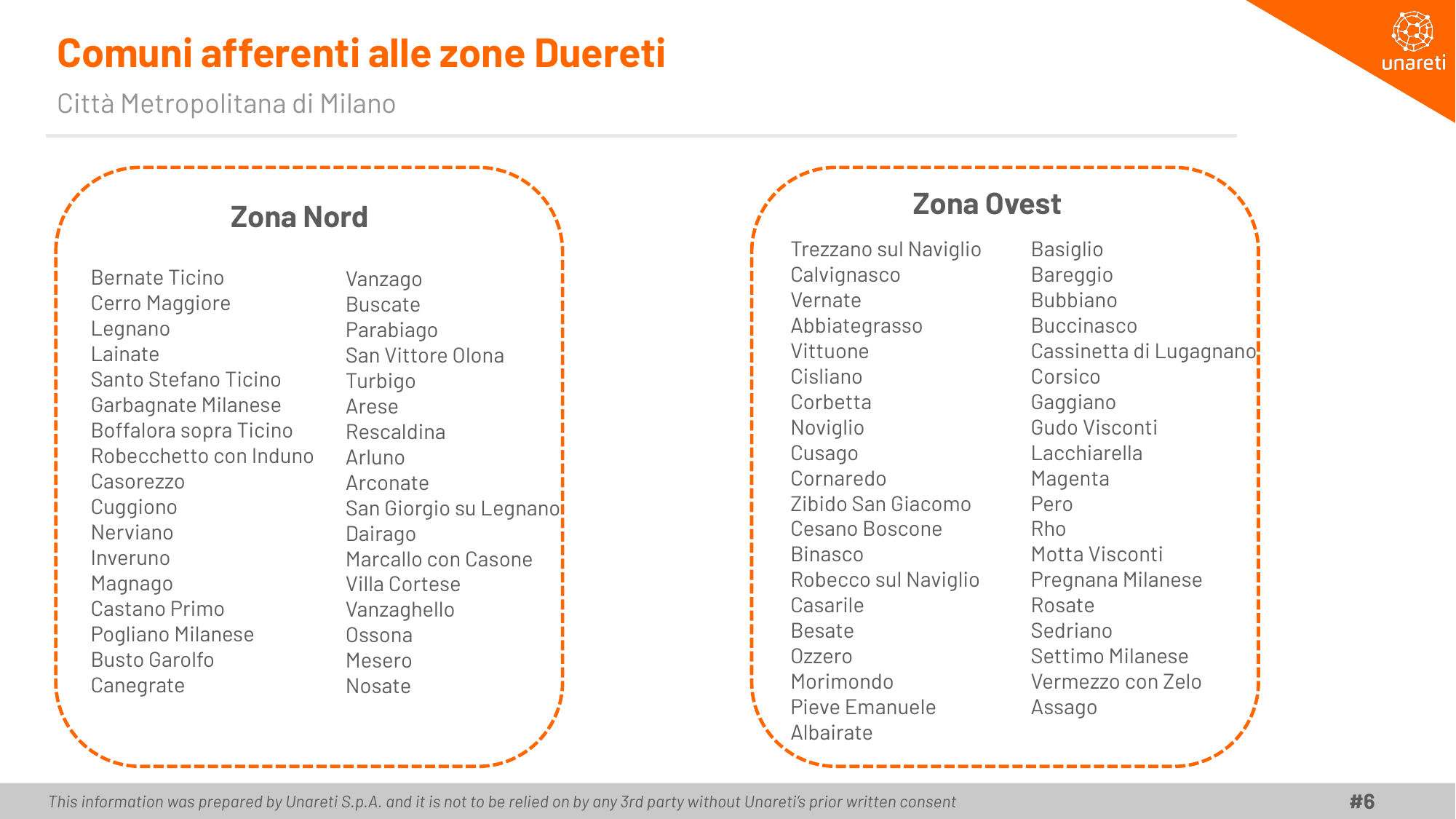

# Comuni afferenti alle zone Duereti
Città Metropolitana di Milano

Zona Ovest
Zona Nord
Trezzano sul Naviglio
Calvignasco
Vernate
Abbiategrasso
Vittuone
Cisliano
Corbetta
Noviglio
Cusago
Cornaredo
Zibido San Giacomo
Cesano Boscone
Binasco
Robecco sul Naviglio
Casarile
Besate
Ozzero
Morimondo
Pieve Emanuele
Albairate

Basiglio
Bareggio
Bubbiano
Buccinasco
Cassinetta di Lugagnano
Corsico
Gaggiano
Gudo Visconti
Lacchiarella
Magenta
Pero
Rho
Motta Visconti
Pregnana Milanese
Rosate
Sedriano
Settimo Milanese
Vermezzo con Zelo
Assago

Bernate Ticino
Cerro Maggiore
Legnano
Lainate
Santo Stefano Ticino
Garbagnate Milanese
Boffalora sopra Ticino
Robecchetto con Induno
Casorezzo
Cuggiono
Nerviano
Inveruno
Magnago
Castano Primo
Pogliano Milanese
Busto Garolfo
Canegrate
Vanzago
Buscate
Parabiago
San Vittore Olona
Turbigo
Arese
Rescaldina
Arluno
Arconate
San Giorgio su Legnano
Dairago
Marcallo con Casone
Villa Cortese
Vanzaghello
Ossona
Mesero
Nosate